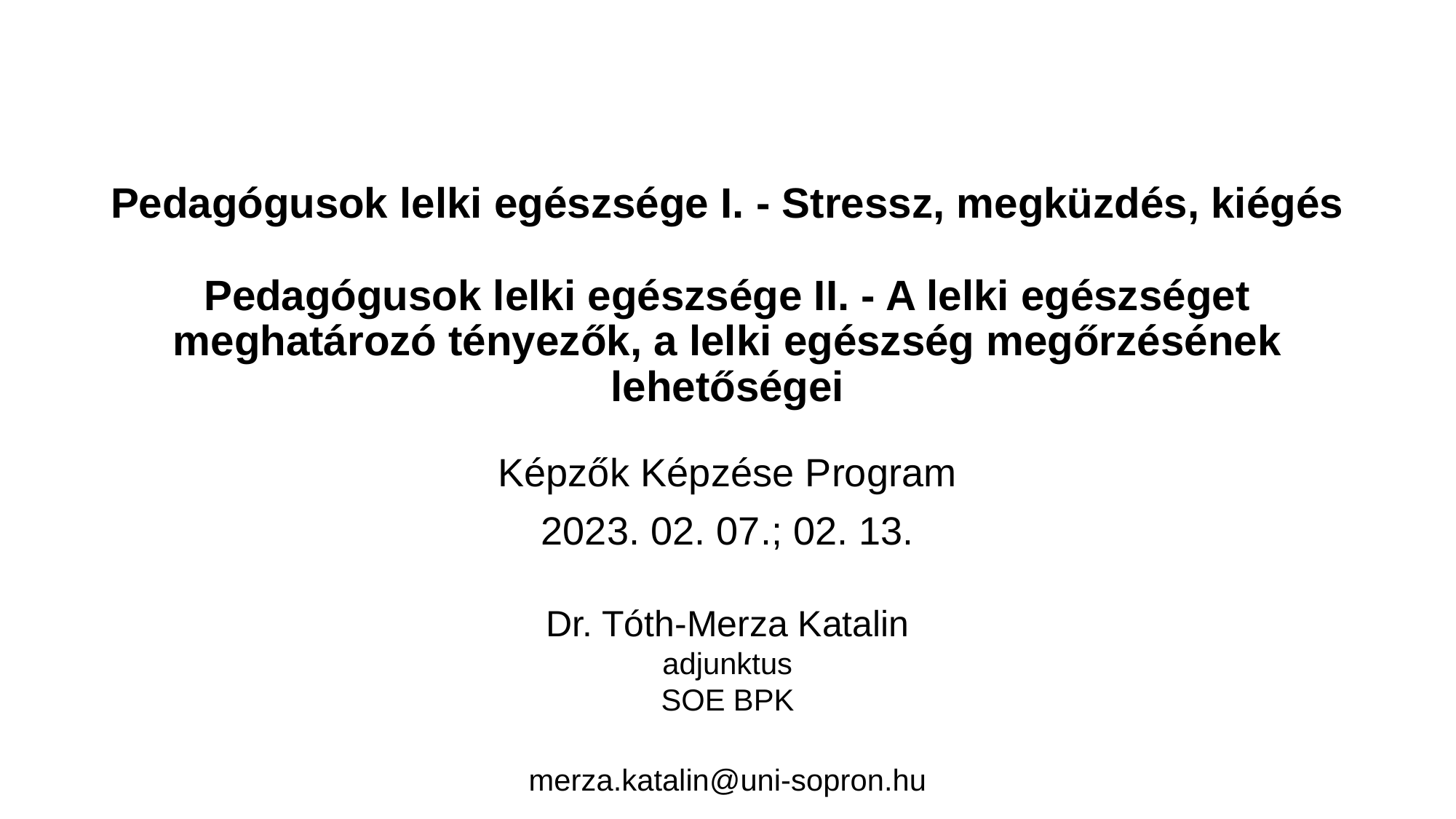

# Pedagógusok lelki egészsége I. - Stressz, megküzdés, kiégés Pedagógusok lelki egészsége II. - A lelki egészséget meghatározó tényezők, a lelki egészség megőrzésének lehetőségei
Képzők Képzése Program
2023. 02. 07.; 02. 13.
Dr. Tóth-Merza Katalin
adjunktus
SOE BPK

merza.katalin@uni-sopron.hu